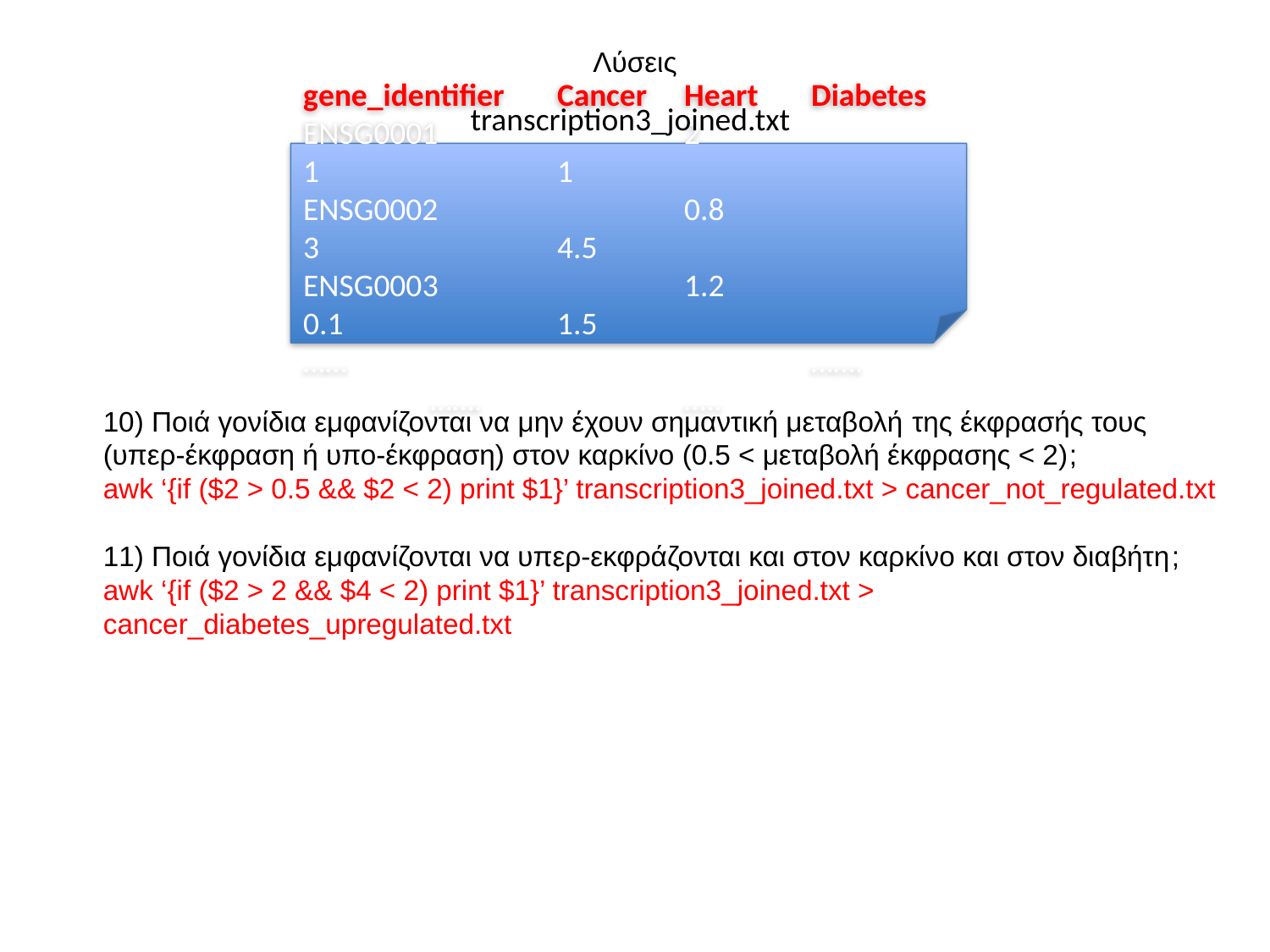

# Λύσεις
transcription3_joined.txt

gene_identifier	Cancer	Heart	Diabetes
ENSG0001		2		1		1
ENSG0002		0.8		3		4.5
ENSG0003		1.2		0.1		1.5
……				…….		…….		…..
10) Ποιά γονίδια εμφανίζονται να μην έχουν σημαντική μεταβολή της έκφρασής τους (υπερ-έκφραση ή υπο-έκφραση) στον καρκίνο (0.5 < μεταβολή έκφρασης < 2);
awk ‘{if ($2 > 0.5 && $2 < 2) print $1}’ transcription3_joined.txt > cancer_not_regulated.txt

11) Ποιά γονίδια εμφανίζονται να υπερ-εκφράζονται και στον καρκίνο και στον διαβήτη;
awk ‘{if ($2 > 2 && $4 < 2) print $1}’ transcription3_joined.txt > cancer_diabetes_upregulated.txt